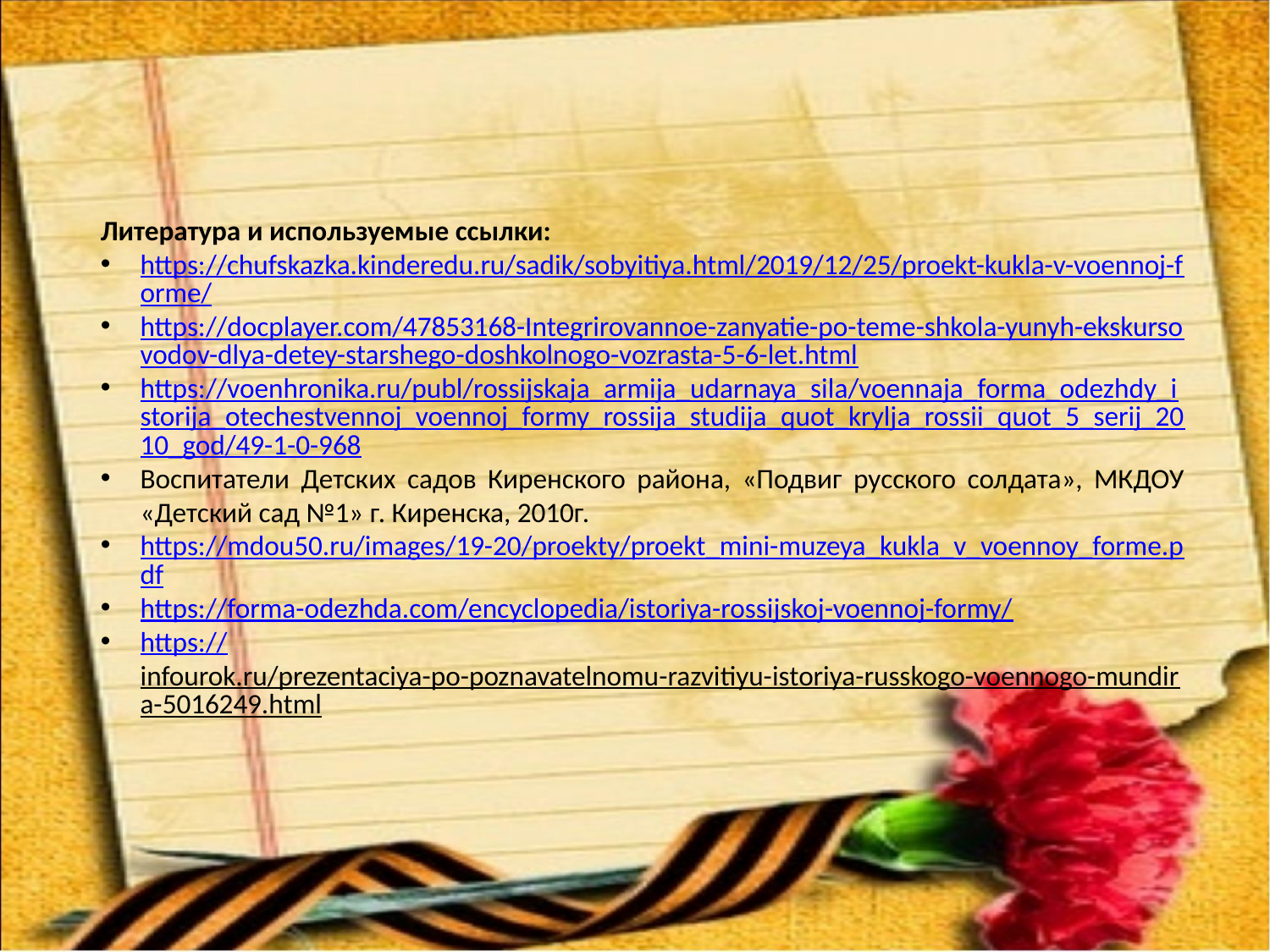

Литература и используемые ссылки:
https://chufskazka.kinderedu.ru/sadik/sobyitiya.html/2019/12/25/proekt-kukla-v-voennoj-forme/
https://docplayer.com/47853168-Integrirovannoe-zanyatie-po-teme-shkola-yunyh-ekskursovodov-dlya-detey-starshego-doshkolnogo-vozrasta-5-6-let.html
https://voenhronika.ru/publ/rossijskaja_armija_udarnaya_sila/voennaja_forma_odezhdy_istorija_otechestvennoj_voennoj_formy_rossija_studija_quot_krylja_rossii_quot_5_serij_2010_god/49-1-0-968
Воспитатели Детских садов Киренского района, «Подвиг русского солдата», МКДОУ «Детский сад №1» г. Киренска, 2010г.
https://mdou50.ru/images/19-20/proekty/proekt_mini-muzeya_kukla_v_voennoy_forme.pdf
https://forma-odezhda.com/encyclopedia/istoriya-rossijskoj-voennoj-formy/
https://infourok.ru/prezentaciya-po-poznavatelnomu-razvitiyu-istoriya-russkogo-voennogo-mundira-5016249.html